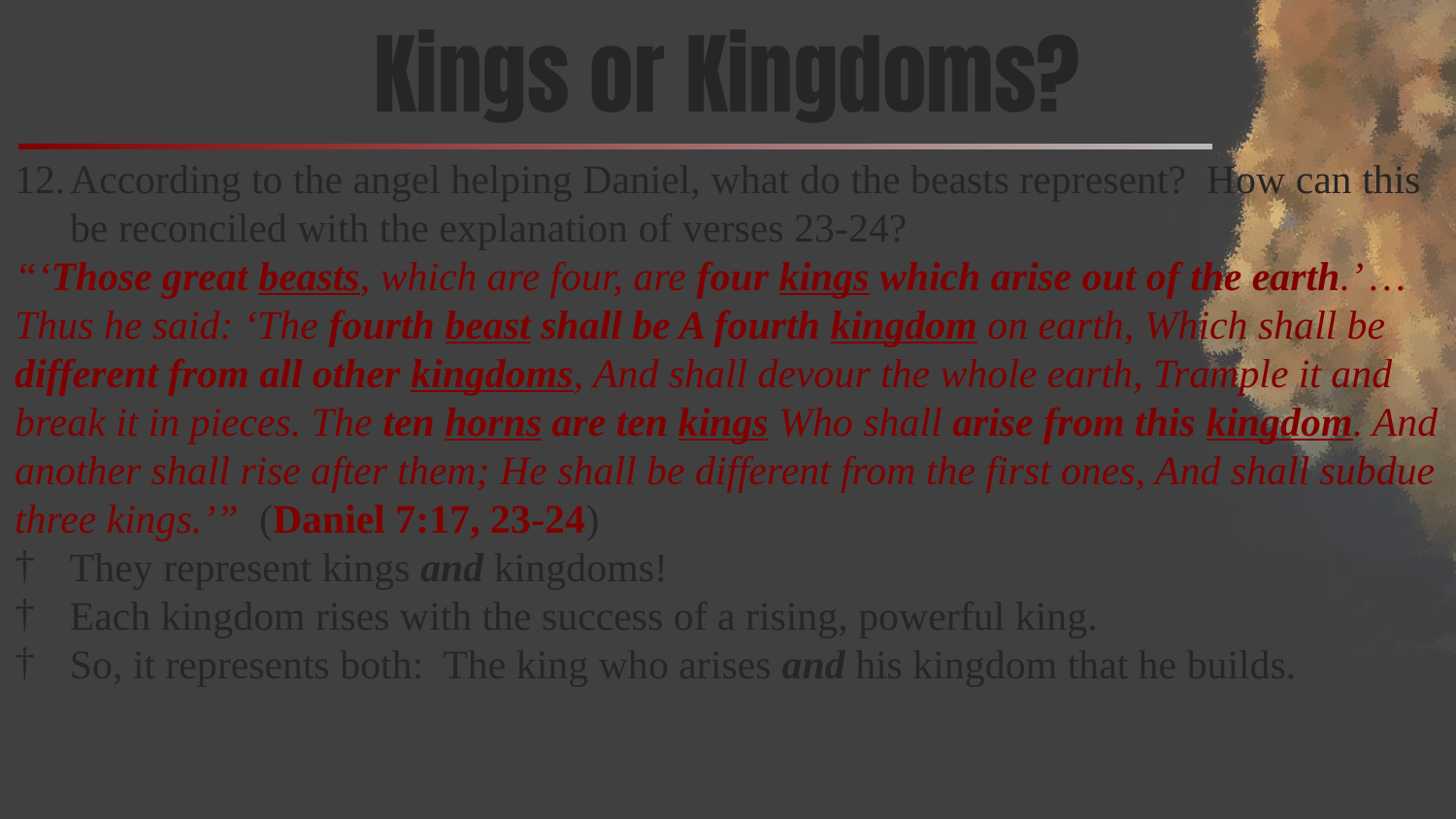

# Kings or Kingdoms?
According to the angel helping Daniel, what do the beasts represent?  How can this be reconciled with the explanation of verses 23-24?
“‘Those great beasts, which are four, are four kings which arise out of the earth.’ … Thus he said: ‘The fourth beast shall be A fourth kingdom on earth, Which shall be different from all other kingdoms, And shall devour the whole earth, Trample it and break it in pieces. The ten horns are ten kings Who shall arise from this kingdom. And another shall rise after them; He shall be different from the first ones, And shall subdue three kings.’”  (Daniel 7:17, 23-24)
They represent kings and kingdoms!
Each kingdom rises with the success of a rising, powerful king.
So, it represents both:  The king who arises and his kingdom that he builds.